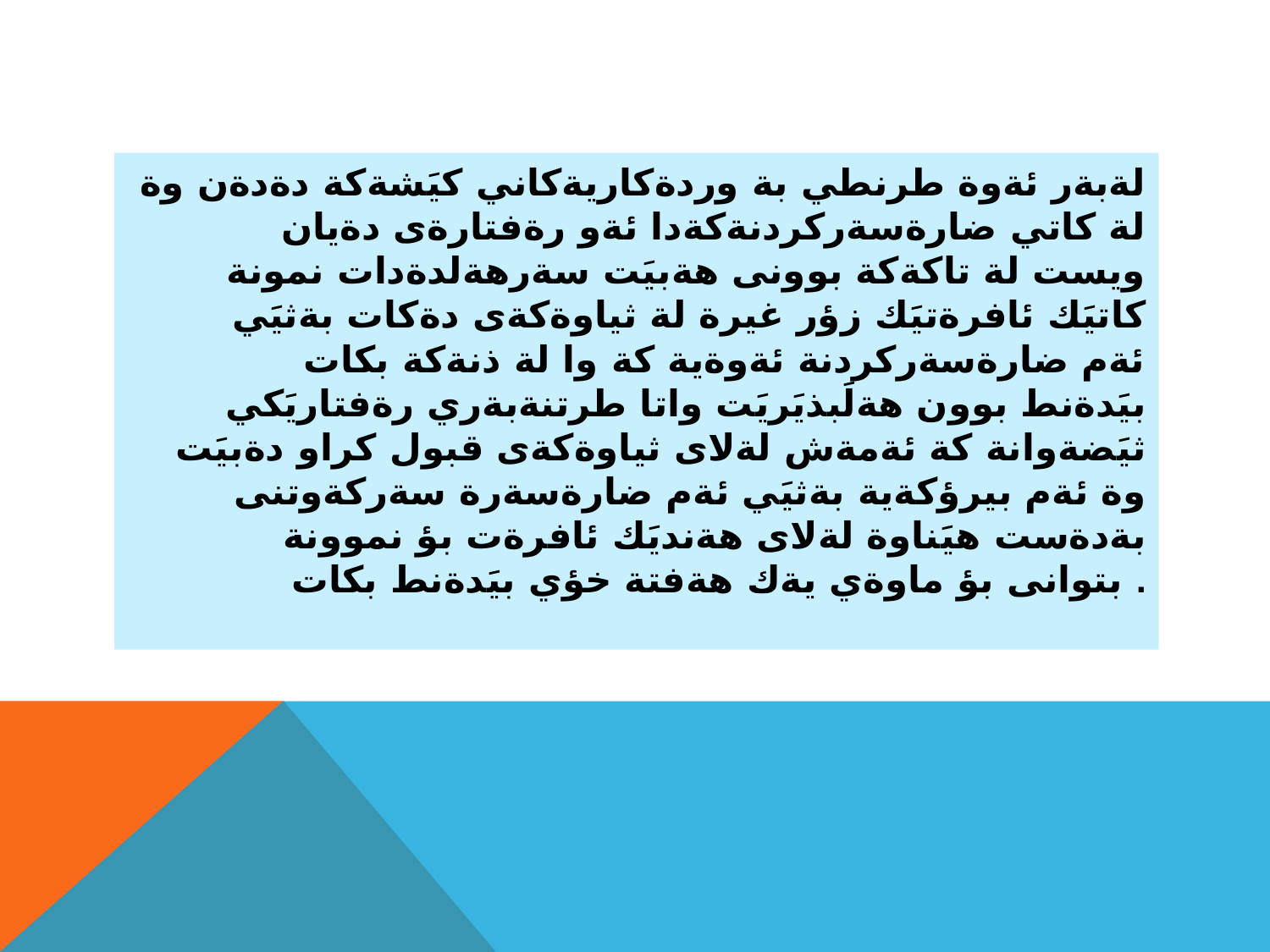

#
لةبةر ئةوة طرنطي بة وردةكاريةكاني كيَشةكة دةدةن وة لة كاتي ضارةسةركردنةكةدا ئةو رةفتارةى دةيان ويست لة تاكةكة بوونى هةبيَت سةرهةلدةدات نمونة كاتيَك ئافرةتيَك زؤر غيرة لة ثياوةكةى دةكات بةثيَي ئةم ضارةسةركردنة ئةوةية كة وا لة ذنةكة بكات بيَدةنط بوون هةلَبذيَريَت واتا طرتنةبةري رةفتاريَكي ثيَضةوانة كة ئةمةش لةلاى ثياوةكةى قبول كراو دةبيَت وة ئةم بيرؤكةية بةثيَي ئةم ضارةسةرة سةركةوتنى بةدةست هيَناوة لةلاى هةنديَك ئافرةت بؤ نموونة بتوانى بؤ ماوةي يةك هةفتة خؤي بيَدةنط بكات .